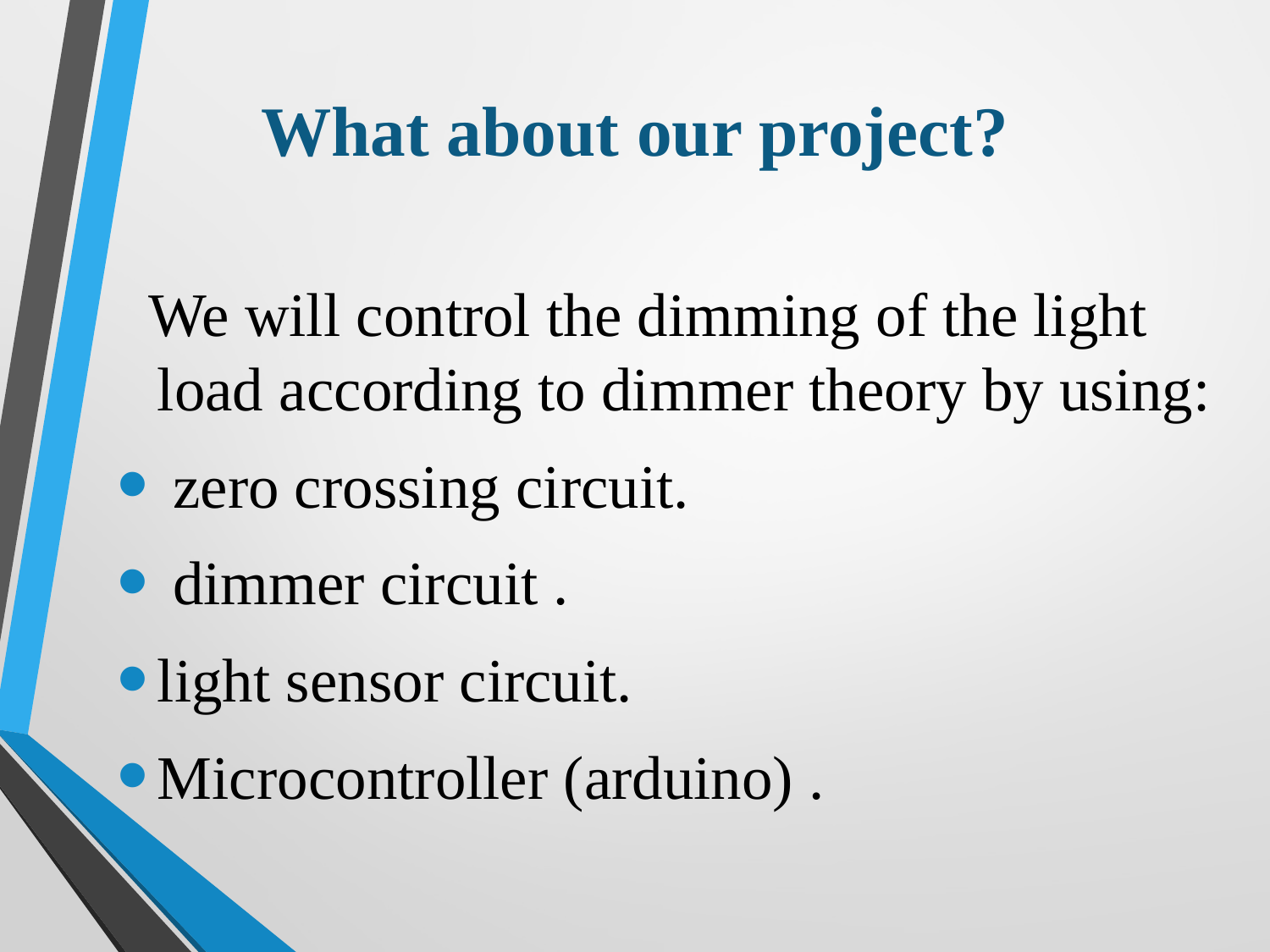

# What about our project?
  We will control the dimming of the light load according to dimmer theory by using:
 zero crossing circuit.
 dimmer circuit .
light sensor circuit.
Microcontroller (arduino) .